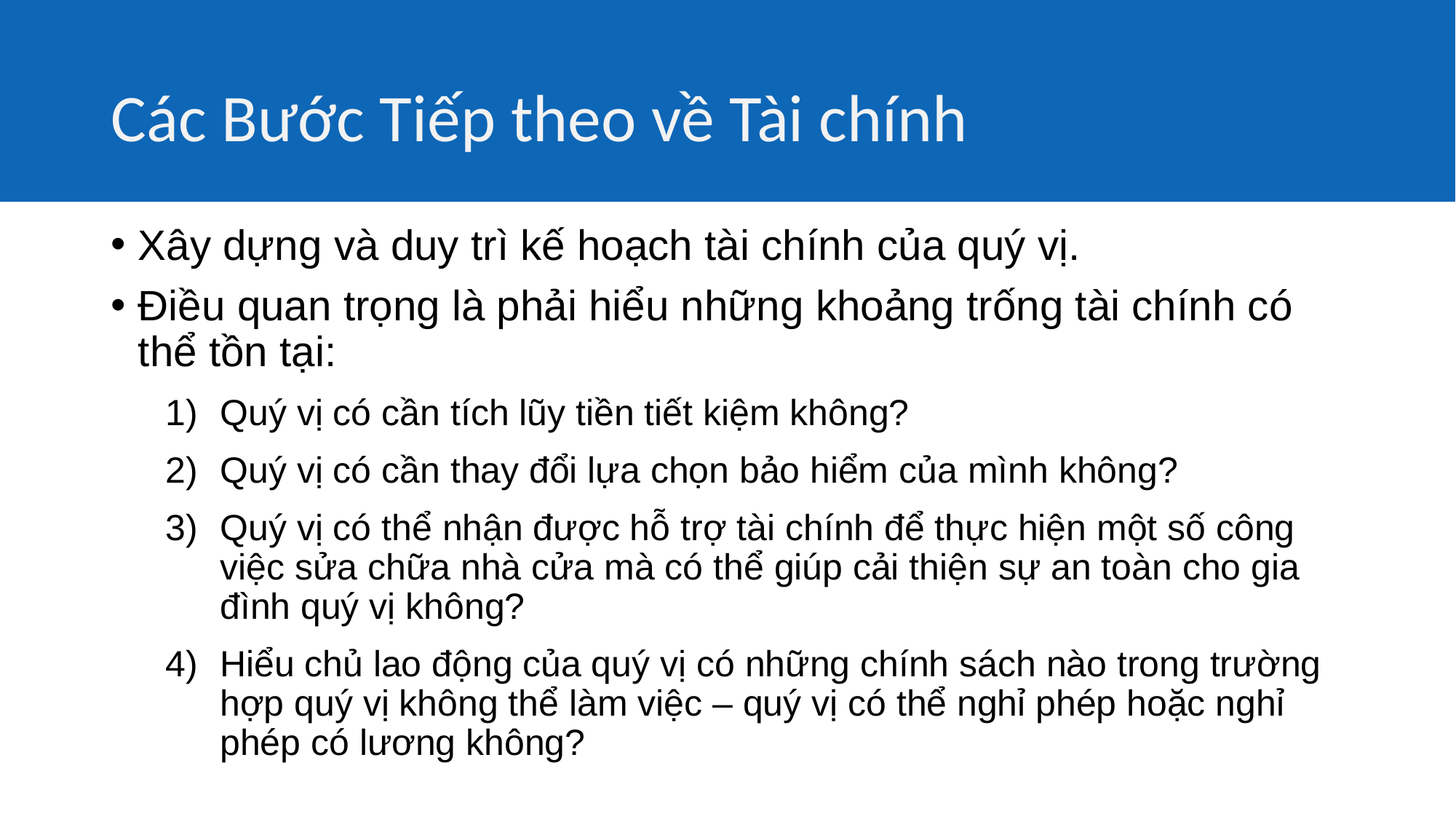

# Các Bước Tiếp theo về Tài chính
Xây dựng và duy trì kế hoạch tài chính của quý vị.
Điều quan trọng là phải hiểu những khoảng trống tài chính có thể tồn tại:
Quý vị có cần tích lũy tiền tiết kiệm không?
Quý vị có cần thay đổi lựa chọn bảo hiểm của mình không?
Quý vị có thể nhận được hỗ trợ tài chính để thực hiện một số công việc sửa chữa nhà cửa mà có thể giúp cải thiện sự an toàn cho gia đình quý vị không?
Hiểu chủ lao động của quý vị có những chính sách nào trong trường hợp quý vị không thể làm việc – quý vị có thể nghỉ phép hoặc nghỉ phép có lương không?